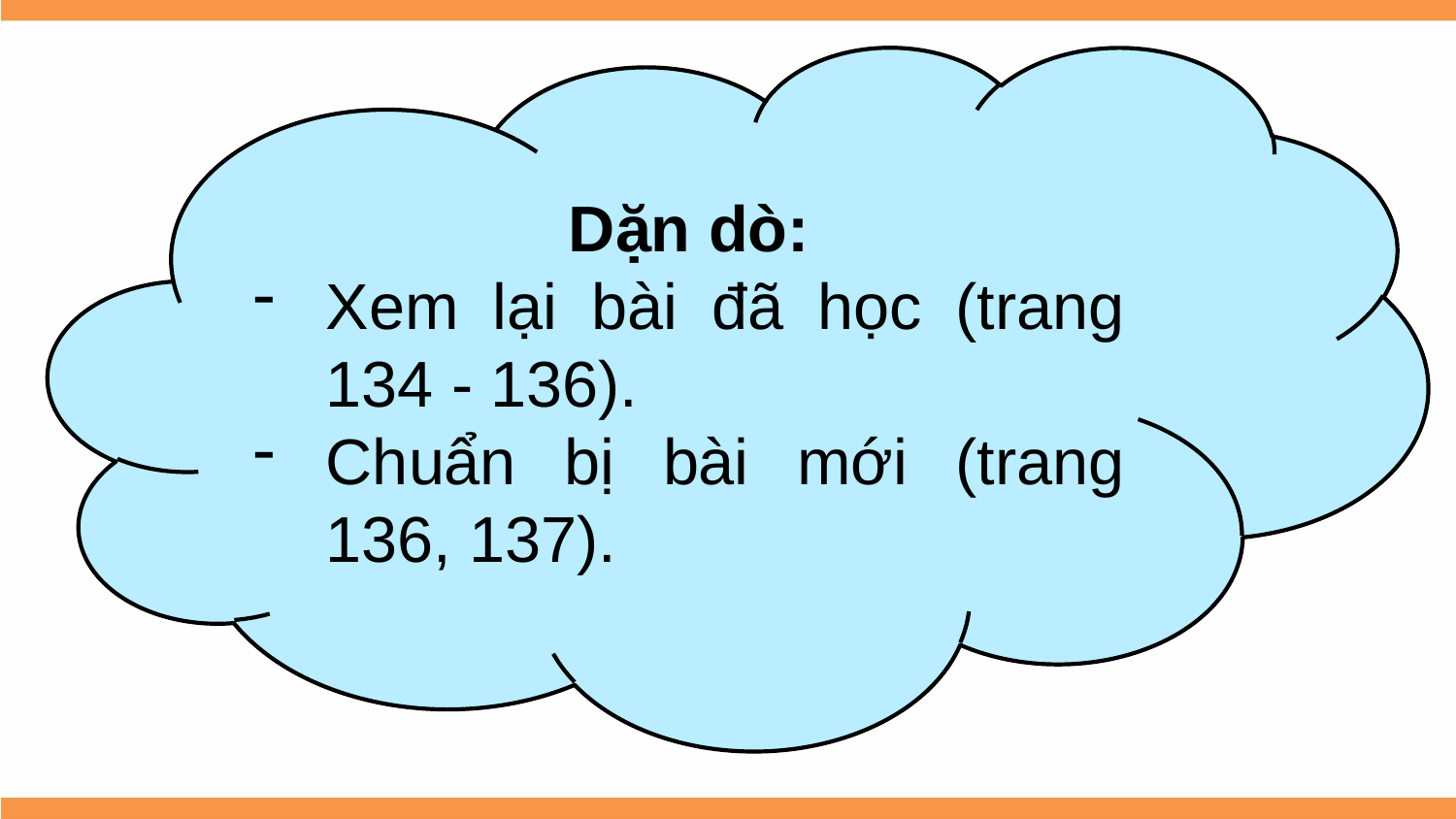

Dặn dò:
Xem lại bài đã học (trang 134 - 136).
Chuẩn bị bài mới (trang 136, 137).